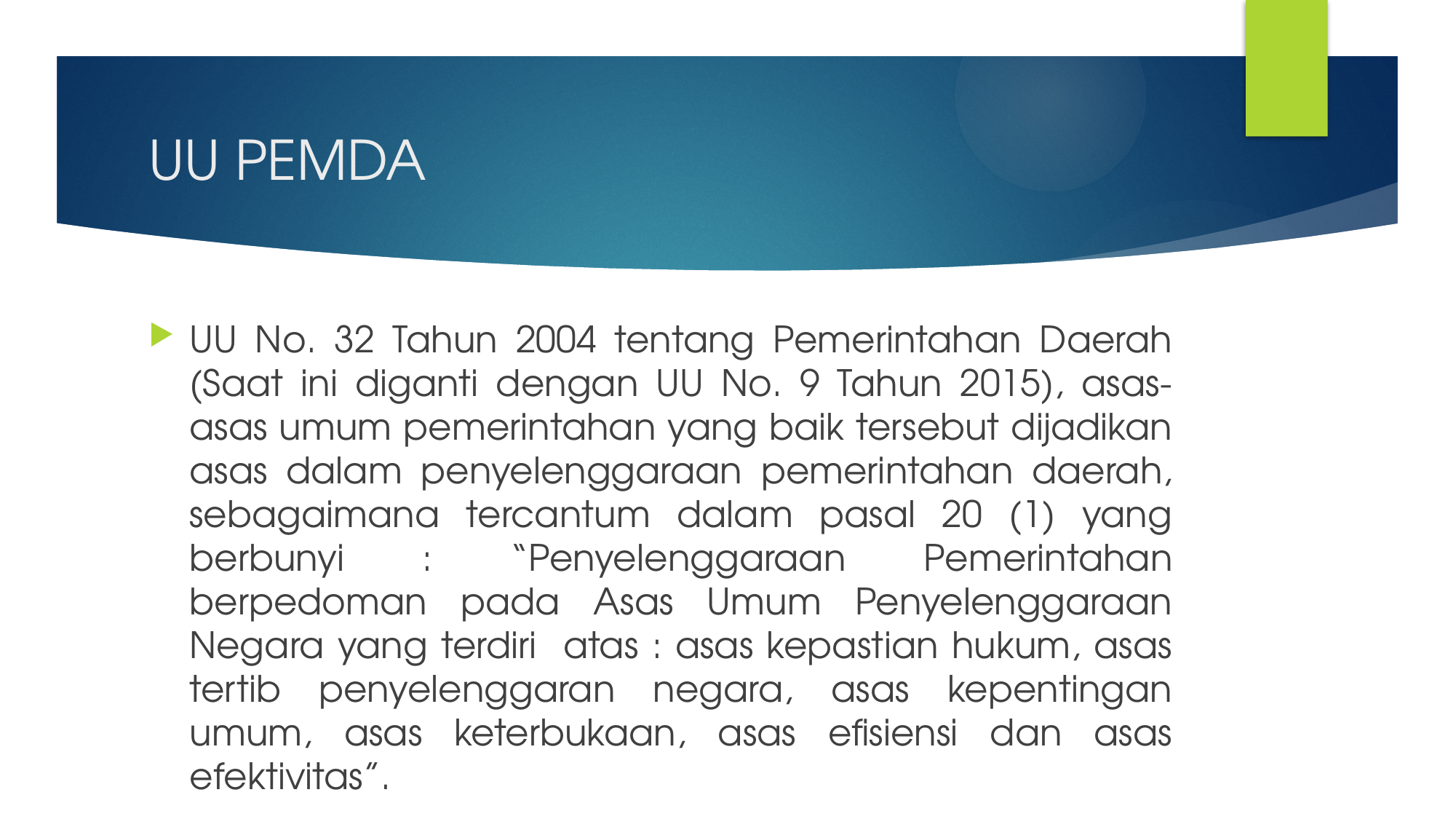

# UU PEMDA
UU No. 32 Tahun 2004 tentang Pemerintahan Daerah (Saat ini diganti dengan UU No. 9 Tahun 2015), asas-asas umum pemerintahan yang baik tersebut dijadikan asas dalam penyelenggaraan pemerintahan daerah, sebagaimana tercantum dalam pasal 20 (1) yang berbunyi : “Penyelenggaraan Pemerintahan berpedoman pada Asas Umum Penyelenggaraan Negara yang terdiri  atas : asas kepastian hukum, asas tertib penyelenggaran negara, asas kepentingan umum, asas keterbukaan, asas efisiensi dan asas efektivitas”.